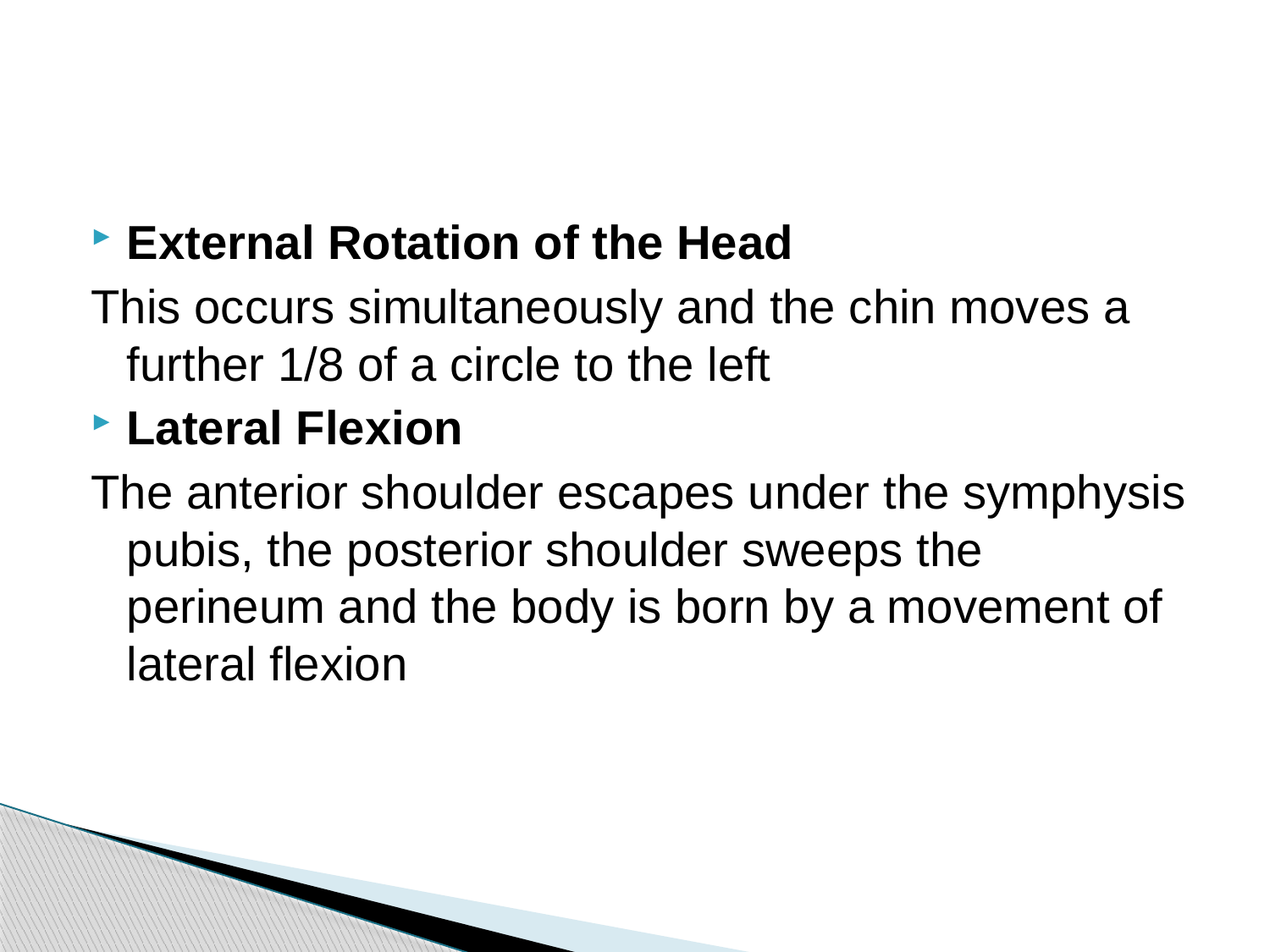

External Rotation of the Head
This occurs simultaneously and the chin moves a further 1/8 of a circle to the left
Lateral Flexion
The anterior shoulder escapes under the symphysis pubis, the posterior shoulder sweeps the perineum and the body is born by a movement of lateral flexion